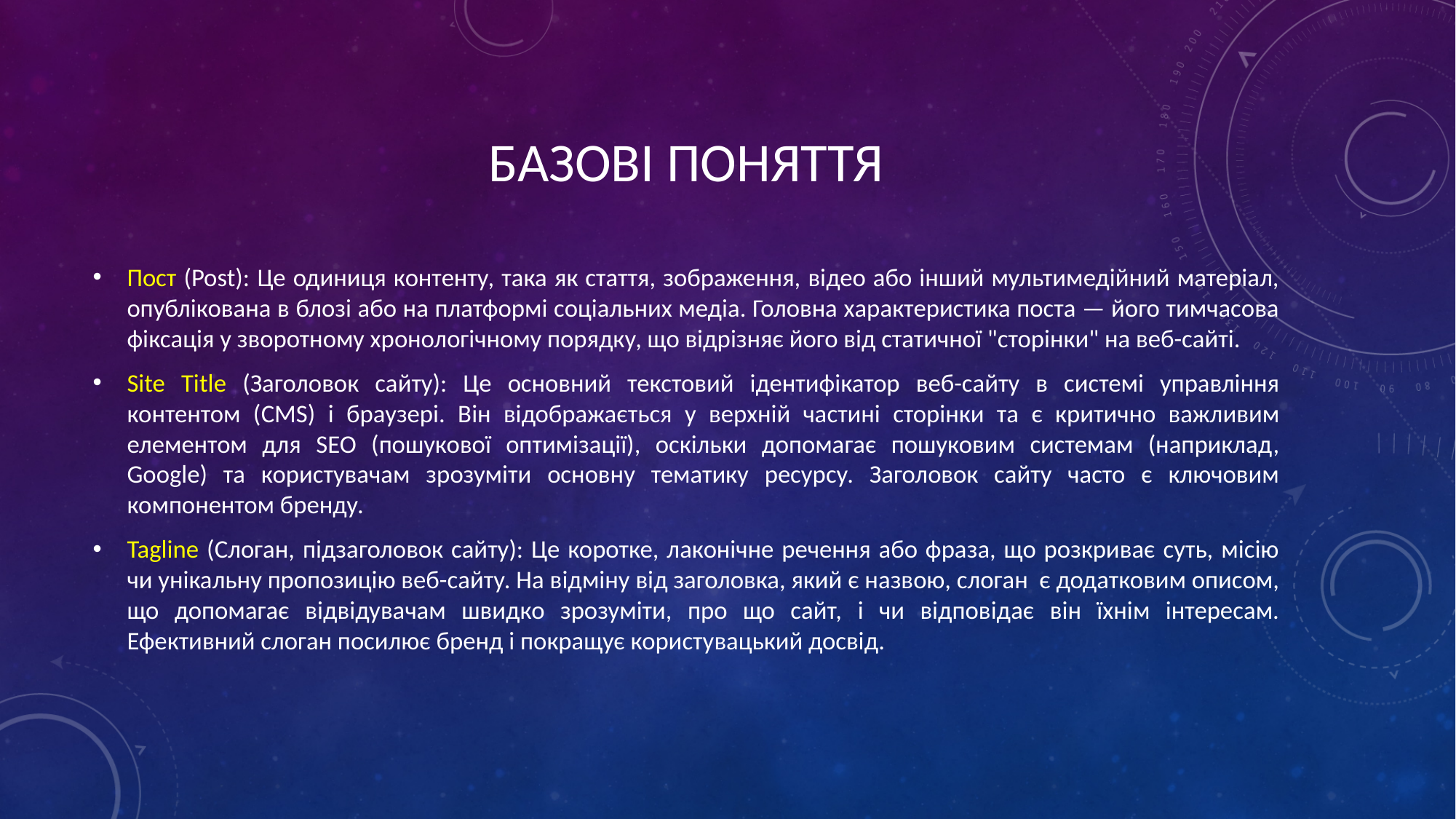

# Базові поняття
Пост (Post): Це одиниця контенту, така як стаття, зображення, відео або інший мультимедійний матеріал, опублікована в блозі або на платформі соціальних медіа. Головна характеристика поста — його тимчасова фіксація у зворотному хронологічному порядку, що відрізняє його від статичної "сторінки" на веб-сайті.
Site Title (Заголовок сайту): Це основний текстовий ідентифікатор веб-сайту в системі управління контентом (CMS) і браузері. Він відображається у верхній частині сторінки та є критично важливим елементом для SEO (пошукової оптимізації), оскільки допомагає пошуковим системам (наприклад, Google) та користувачам зрозуміти основну тематику ресурсу. Заголовок сайту часто є ключовим компонентом бренду.
Tagline (Слоган, підзаголовок сайту): Це коротке, лаконічне речення або фраза, що розкриває суть, місію чи унікальну пропозицію веб-сайту. На відміну від заголовка, який є назвою, слоган  є додатковим описом, що допомагає відвідувачам швидко зрозуміти, про що сайт, і чи відповідає він їхнім інтересам. Ефективний слоган посилює бренд і покращує користувацький досвід.